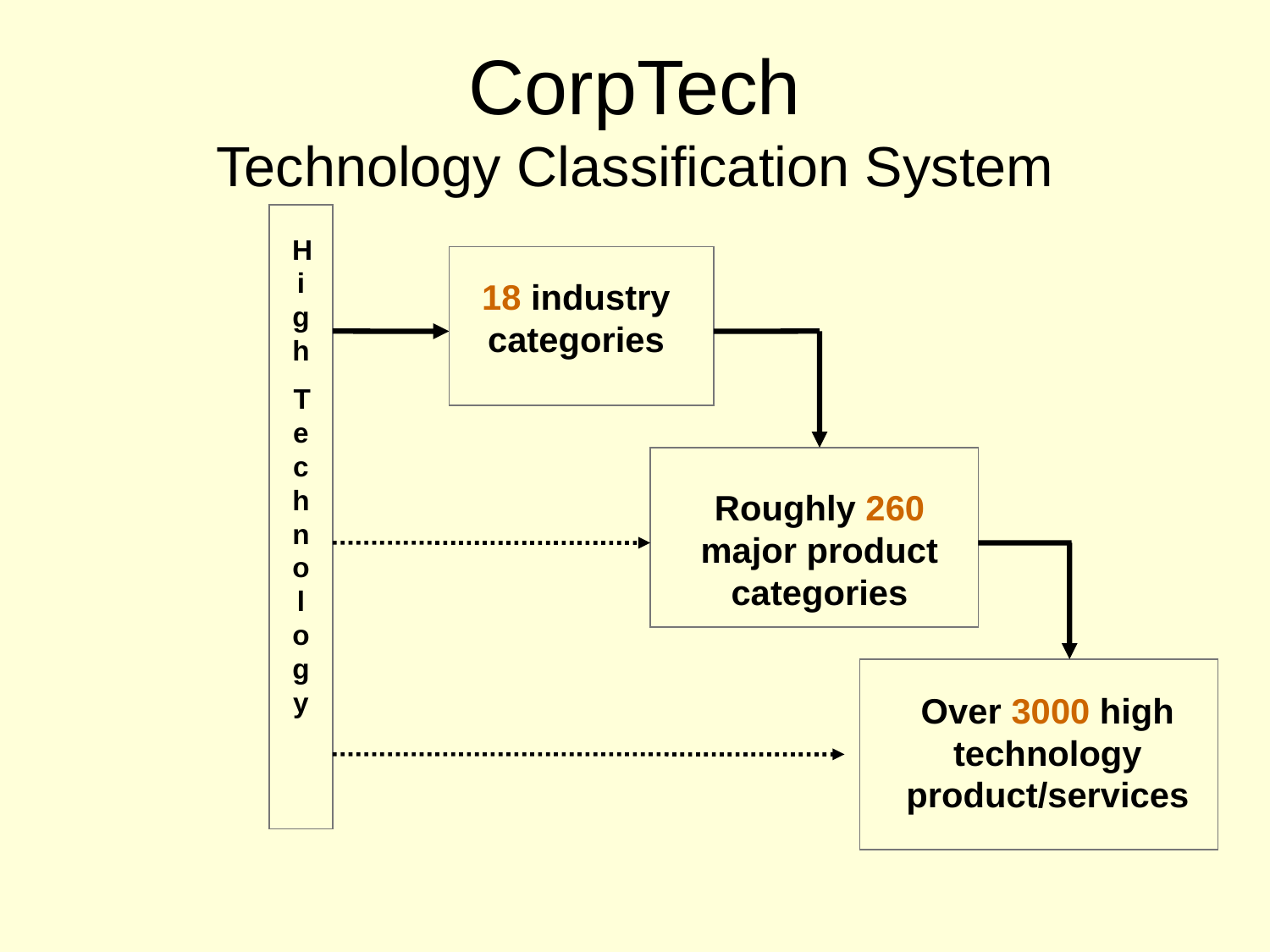

# CorpTech Technology Classification System

High
Technology

18 industry categories

Roughly 260 major product categories

Over 3000 high technology product/services